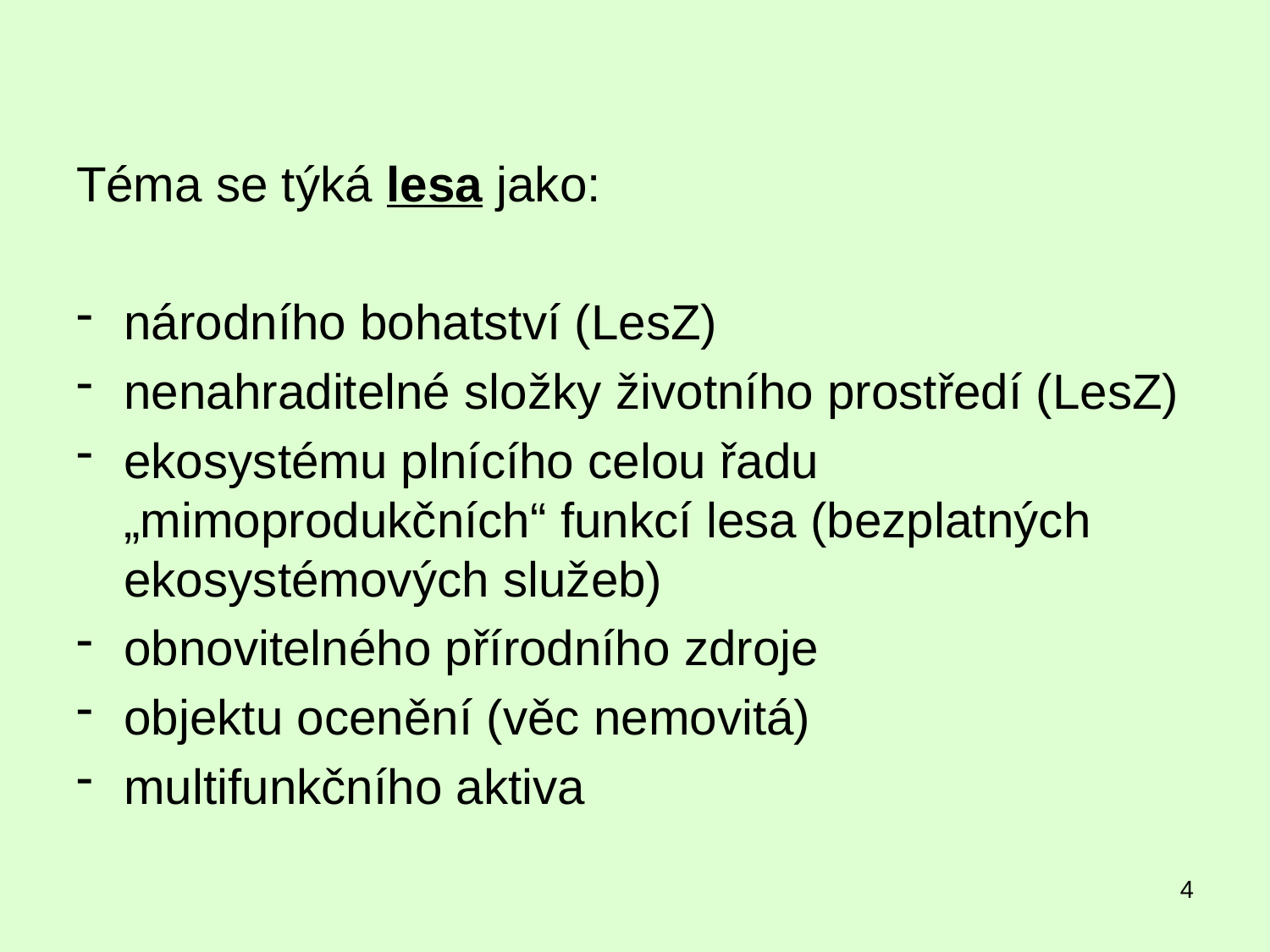

#
Téma se týká lesa jako:

národního bohatství (LesZ)
nenahraditelné složky životního prostředí (LesZ)
ekosystému plnícího celou řadu „mimoprodukčních“ funkcí lesa (bezplatných ekosystémových služeb)
obnovitelného přírodního zdroje
objektu ocenění (věc nemovitá)
multifunkčního aktiva

4